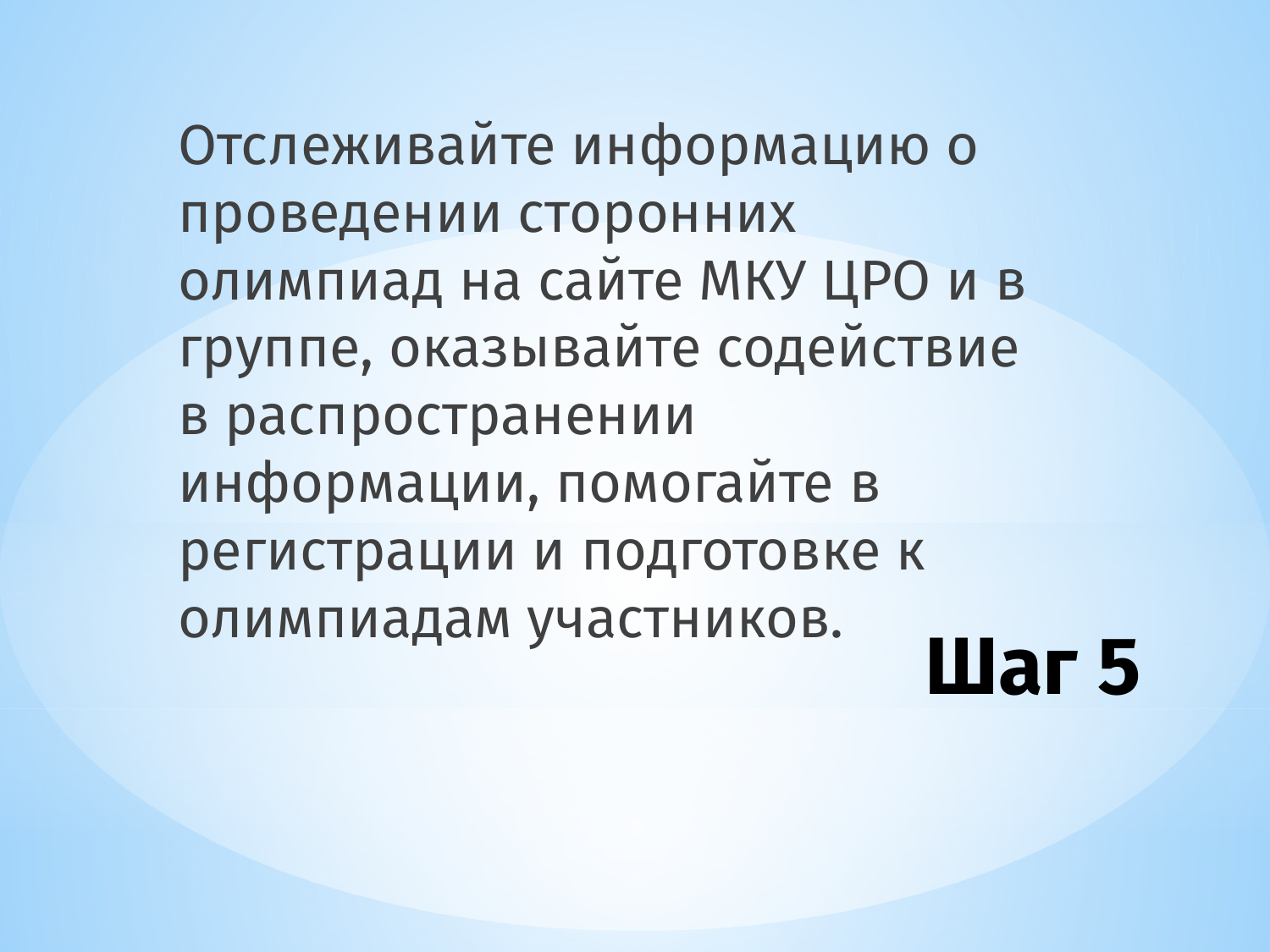

Отслеживайте информацию о проведении сторонних олимпиад на сайте МКУ ЦРО и в группе, оказывайте содействие в распространении информации, помогайте в регистрации и подготовке к олимпиадам участников.
# Шаг 5